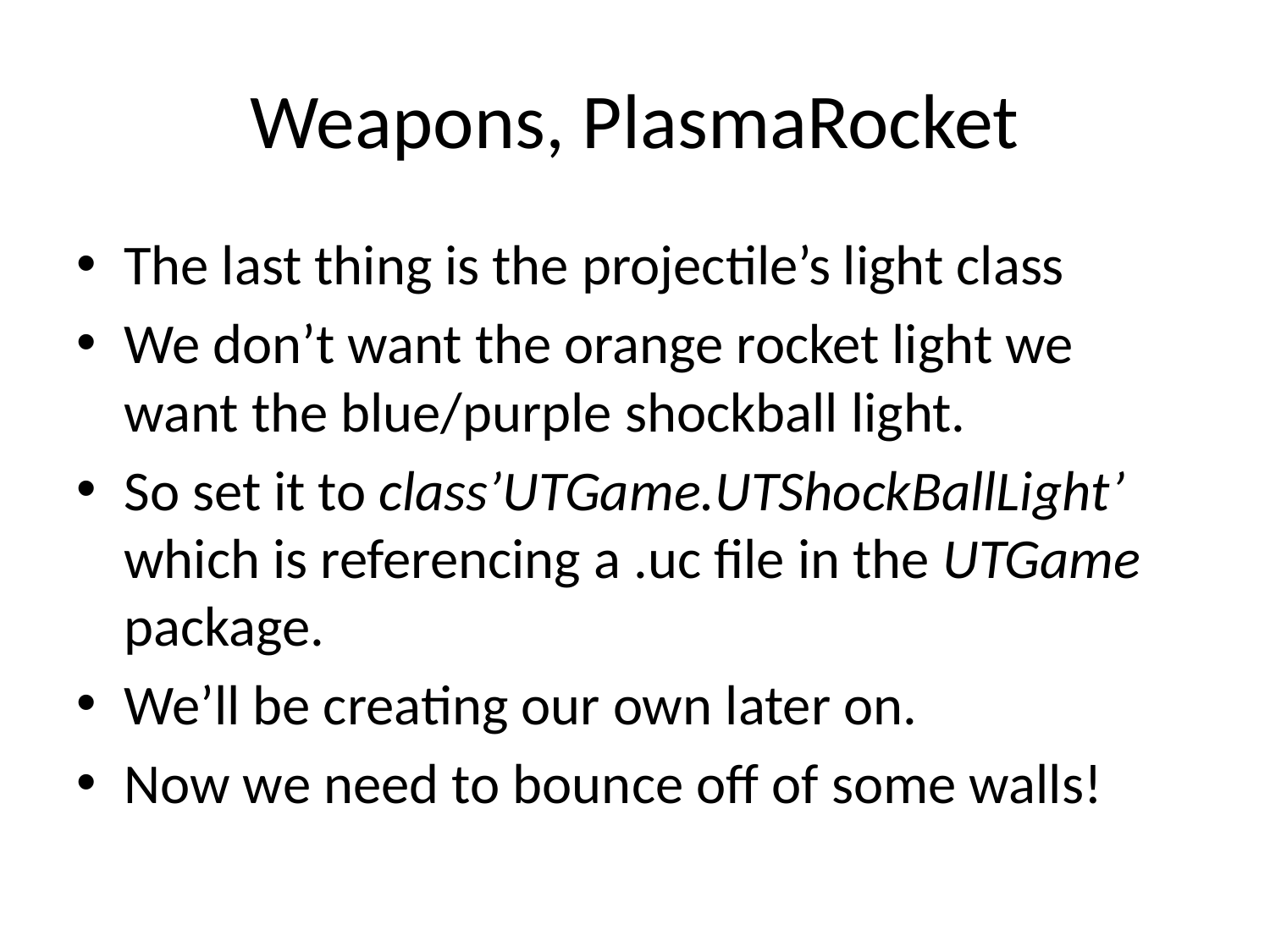

# Weapons, PlasmaRocket
The last thing is the projectile’s light class
We don’t want the orange rocket light we want the blue/purple shockball light.
So set it to class’UTGame.UTShockBallLight’ which is referencing a .uc file in the UTGame package.
We’ll be creating our own later on.
Now we need to bounce off of some walls!